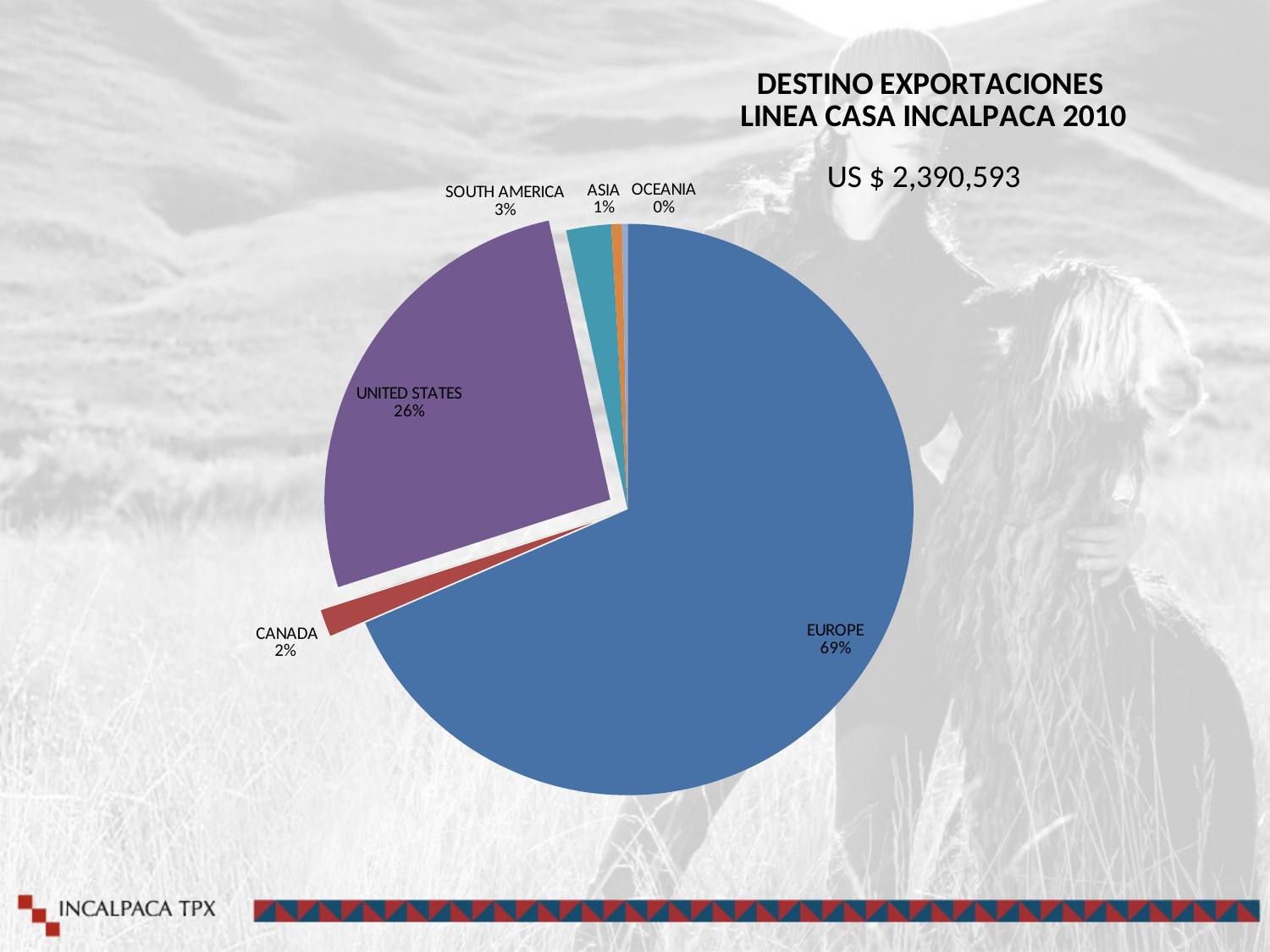

### Chart: DESTINO EXPORTACIONES
LINEA CASA INCALPACA 2010

| Category | TOTAL EXPORTACION $ | TOTAL CANTIDAD | PRECIO PROMEDIO. |
|---|---|---|---|
|  | 1637698.5010000002 | 97791.0 | 16.746924573836026 |
| CANADA | 36600.41400000001 | 2021.0 | 18.11005145967348 |
| MEXICO | 45.5 | 1.0 | 45.5 |
| UNITED STATES | 633589.201 | 33392.0 | 18.974281294920907 |
|  | 60721.48 | 2498.0 | 24.30803843074459 |
|  | 14394.46 | 560.0 | 25.704392857142835 |
|  | 7543.5 | 211.0 | 35.75118483412322 |
US $ 2,390,593